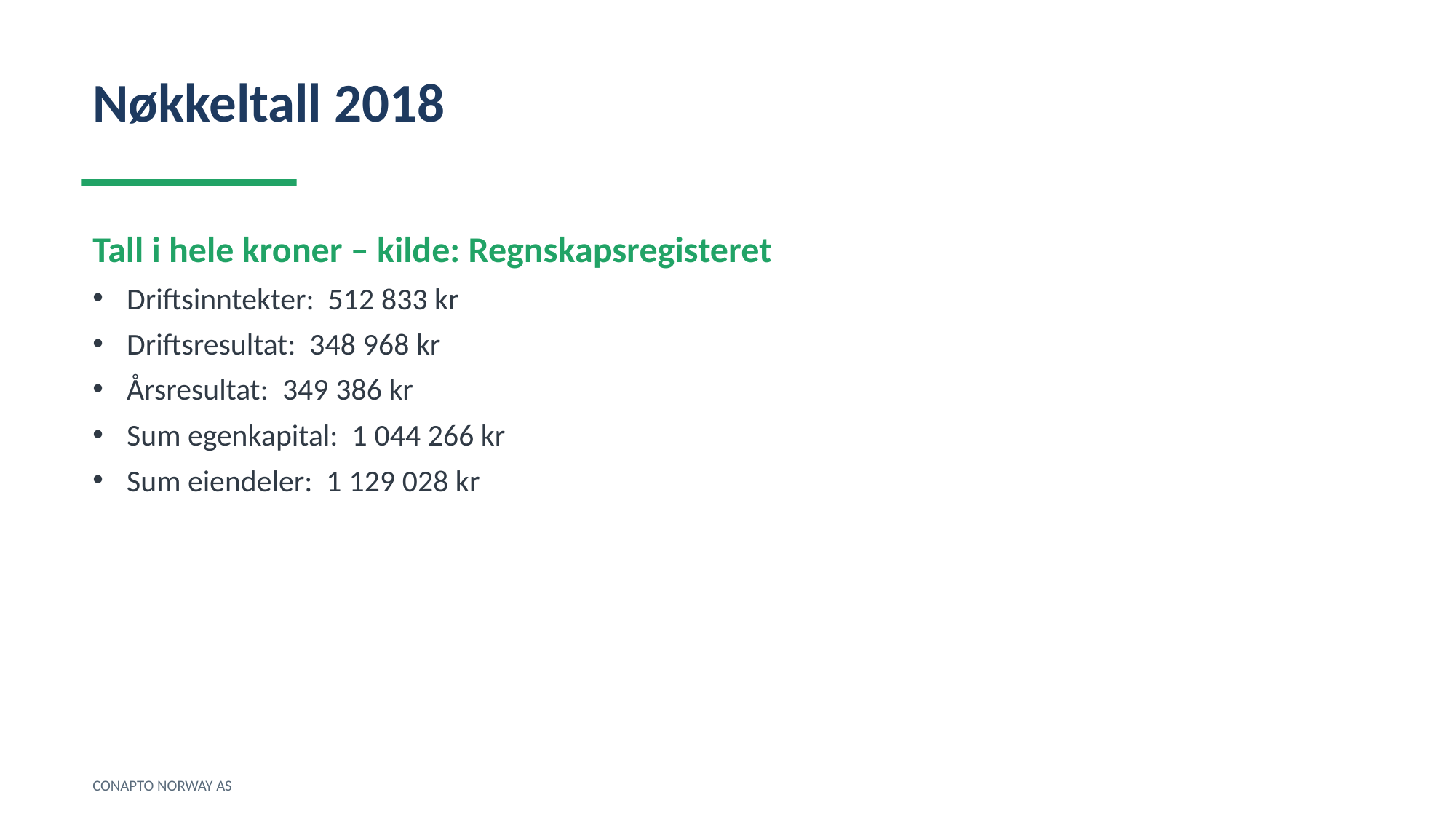

Nøkkeltall 2018

Tall i hele kroner – kilde: Regnskapsregisteret
Driftsinntekter:  512 833 kr
Driftsresultat:  348 968 kr
Årsresultat:  349 386 kr
Sum egenkapital:  1 044 266 kr
Sum eiendeler:  1 129 028 kr
CONAPTO NORWAY AS